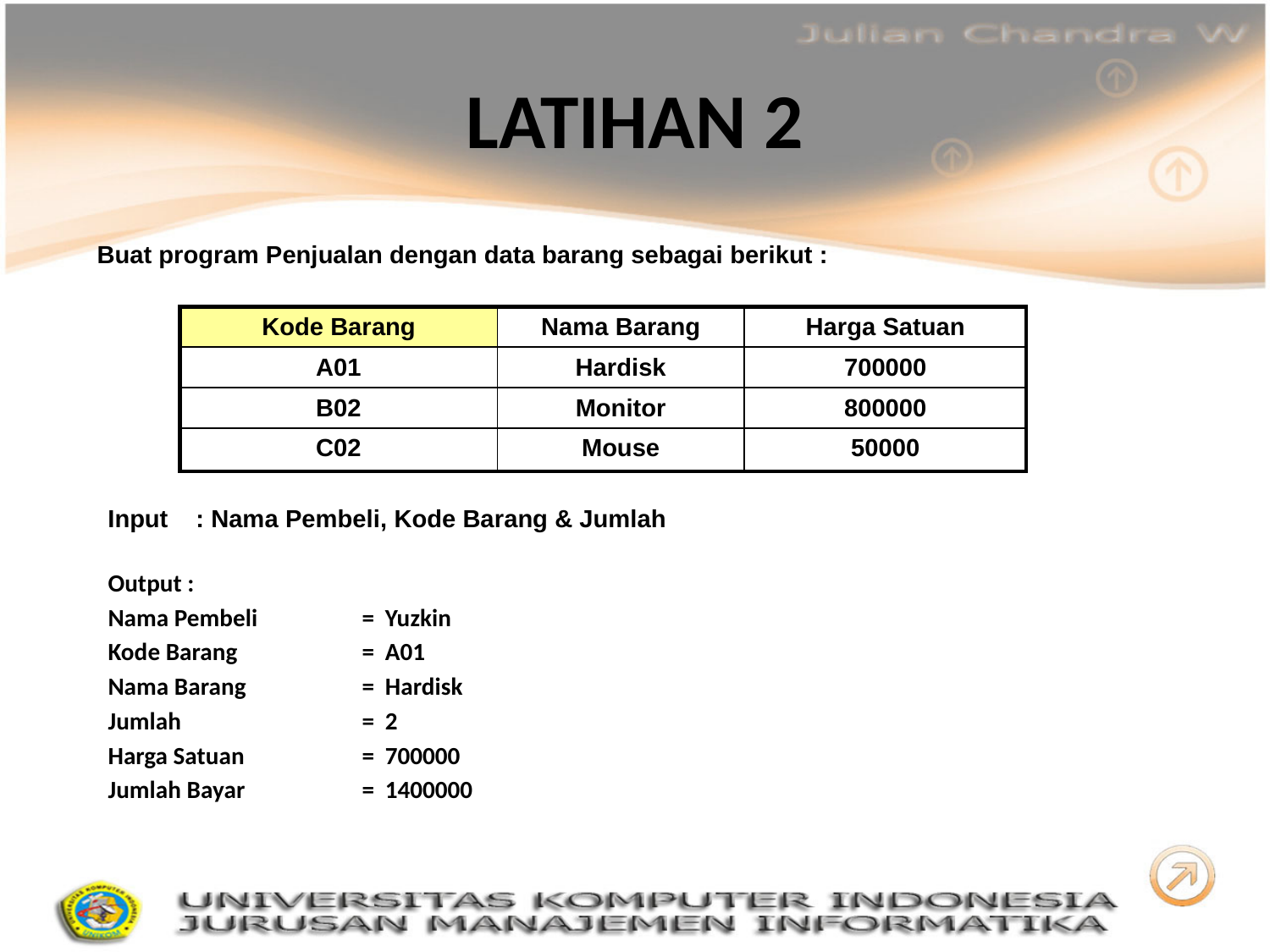

# LATIHAN 2
Buat program Penjualan dengan data barang sebagai berikut :
| Kode Barang | Nama Barang | Harga Satuan |
| --- | --- | --- |
| A01 | Hardisk | 700000 |
| B02 | Monitor | 800000 |
| C02 | Mouse | 50000 |
Input    : Nama Pembeli, Kode Barang & Jumlah
Output :
Nama Pembeli	=  Yuzkin
Kode Barang	=  A01
Nama Barang	=  Hardisk
Jumlah 		=  2
Harga Satuan	=  700000
Jumlah Bayar	=  1400000